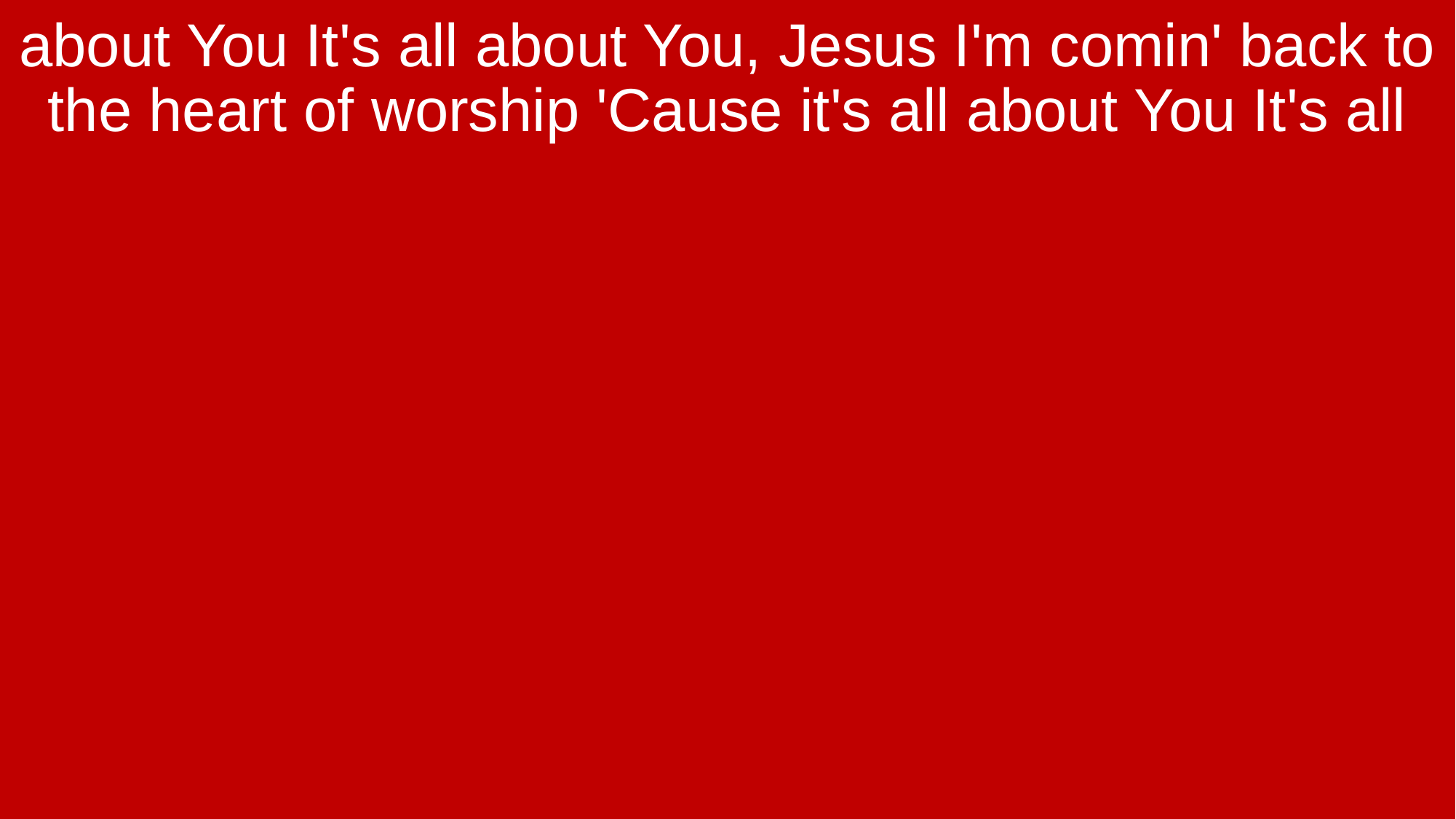

about You It's all about You, Jesus I'm comin' back to the heart of worship 'Cause it's all about You It's all